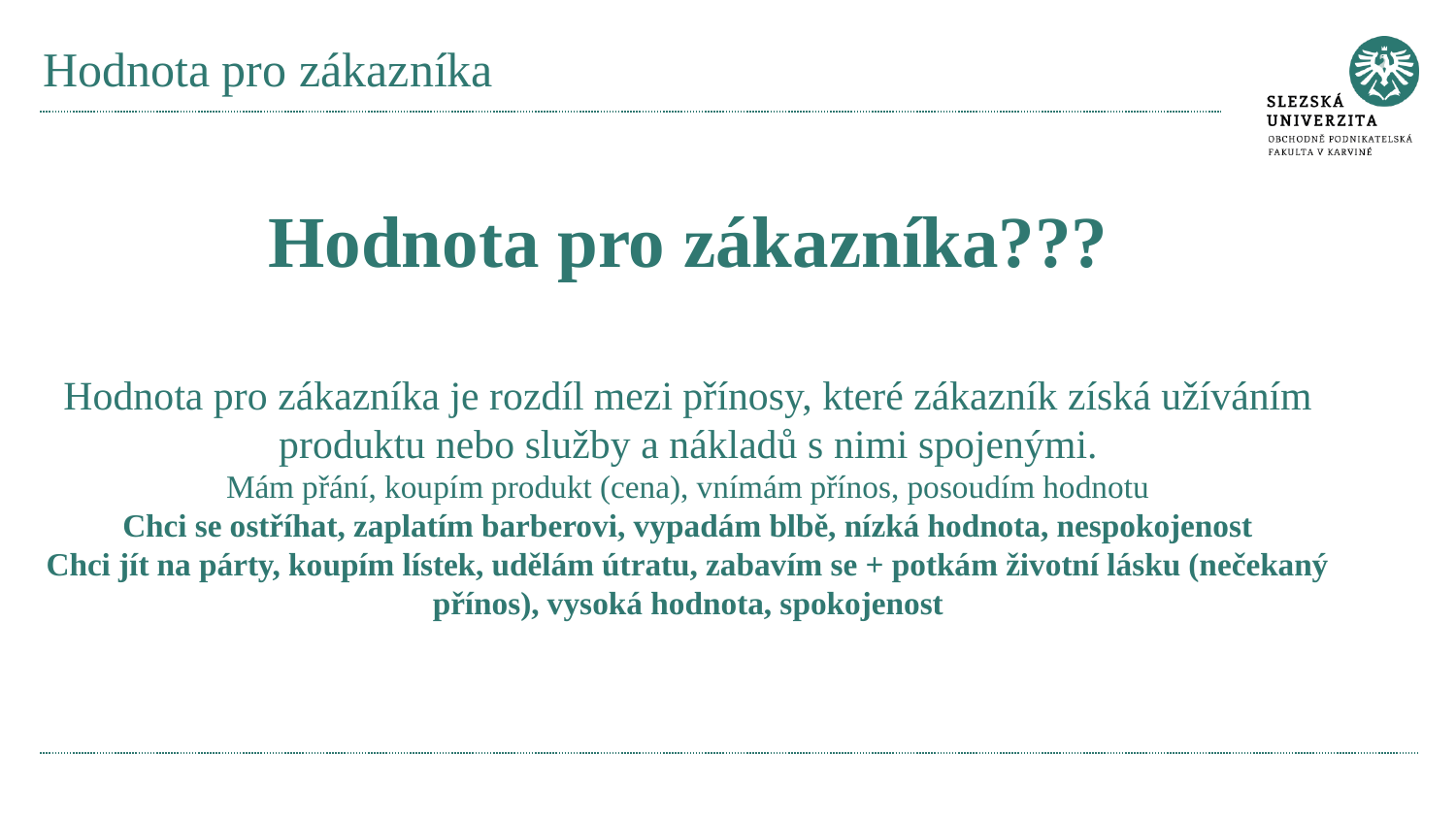

# Hodnota pro zákazníka

Hodnota pro zákazníka???

Hodnota pro zákazníka je rozdíl mezi přínosy, které zákazník získá užíváním produktu nebo služby a nákladů s nimi spojenými.
Mám přání, koupím produkt (cena), vnímám přínos, posoudím hodnotu
Chci se ostříhat, zaplatím barberovi, vypadám blbě, nízká hodnota, nespokojenost
Chci jít na párty, koupím lístek, udělám útratu, zabavím se + potkám životní lásku (nečekaný přínos), vysoká hodnota, spokojenost